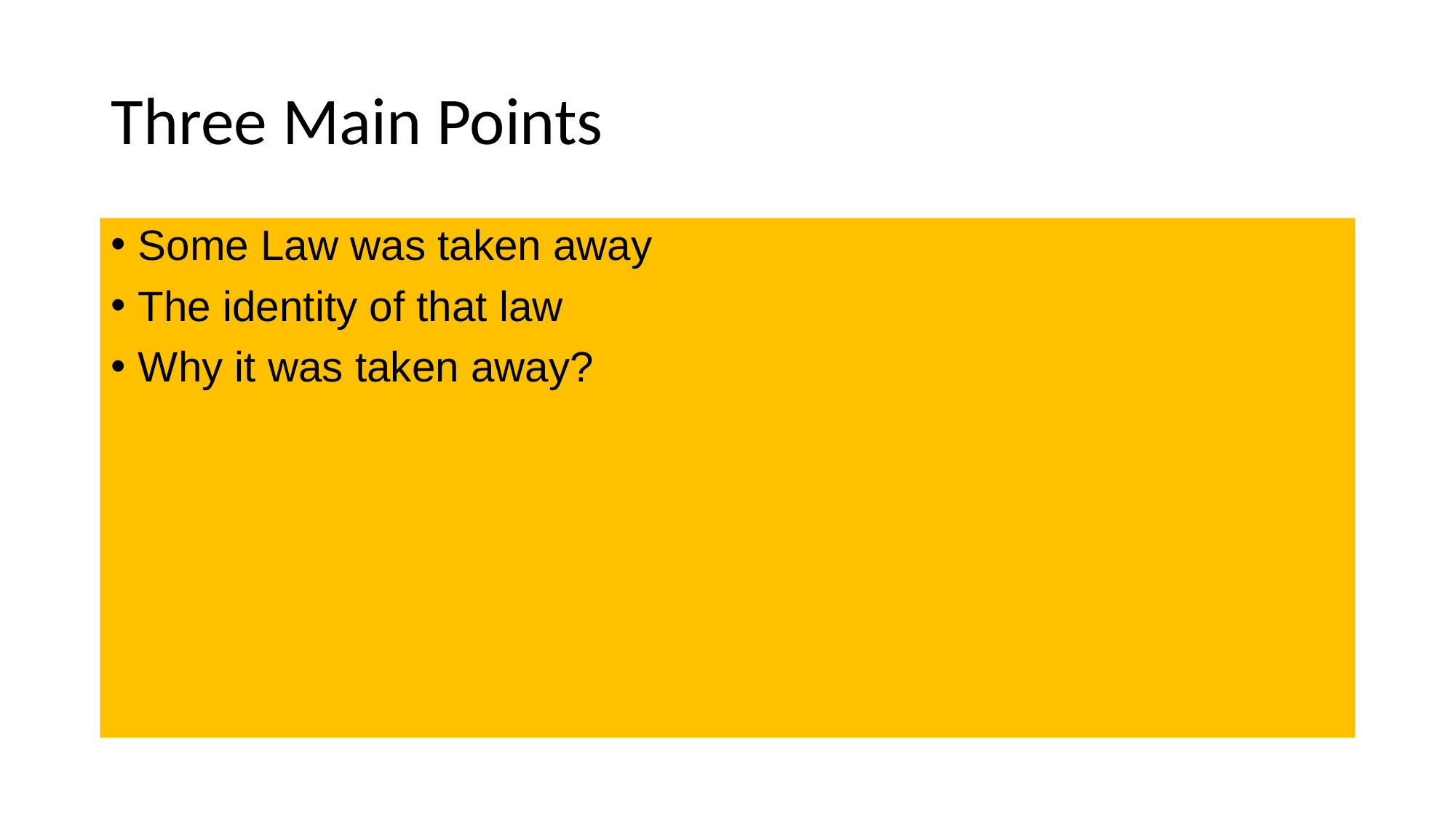

# Three Main Points
Some Law was taken away
The identity of that law
Why it was taken away?